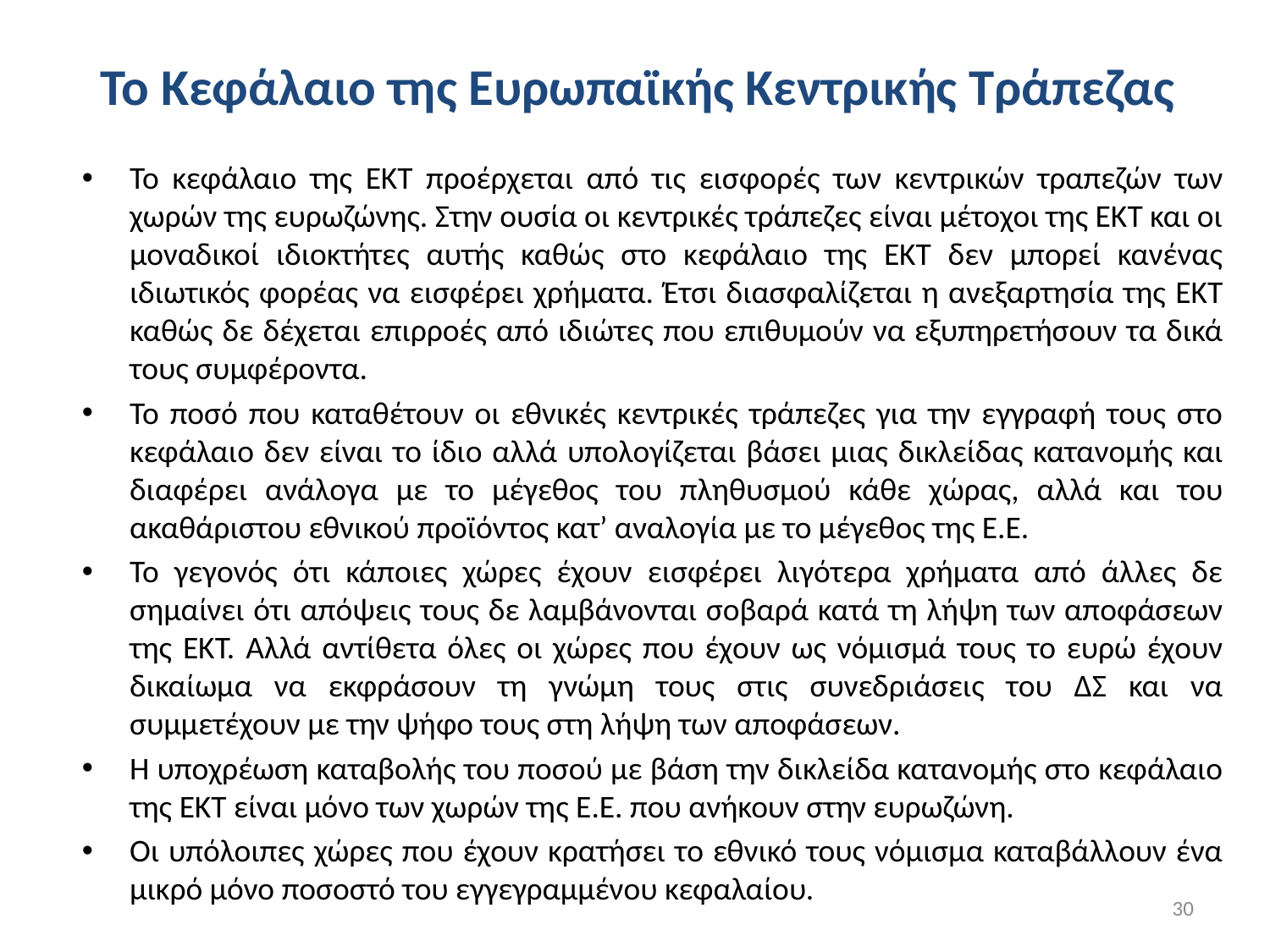

# Το Κεφάλαιο της Ευρωπαϊκής Κεντρικής Τράπεζας
Το κεφάλαιο της ΕΚΤ προέρχεται από τις εισφορές των κεντρικών τραπεζών των χωρών της ευρωζώνης. Στην ουσία οι κεντρικές τράπεζες είναι μέτοχοι της ΕΚΤ και οι μοναδικοί ιδιοκτήτες αυτής καθώς στο κεφάλαιο της ΕΚΤ δεν μπορεί κανένας ιδιωτικός φορέας να εισφέρει χρήματα. Έτσι διασφαλίζεται η ανεξαρτησία της ΕΚΤ καθώς δε δέχεται επιρροές από ιδιώτες που επιθυμούν να εξυπηρετήσουν τα δικά τους συμφέροντα.
Το ποσό που καταθέτουν οι εθνικές κεντρικές τράπεζες για την εγγραφή τους στο κεφάλαιο δεν είναι το ίδιο αλλά υπολογίζεται βάσει μιας δικλείδας κατανομής και διαφέρει ανάλογα με το μέγεθος του πληθυσμού κάθε χώρας, αλλά και του ακαθάριστου εθνικού προϊόντος κατ’ αναλογία με το μέγεθος της Ε.Ε.
Το γεγονός ότι κάποιες χώρες έχουν εισφέρει λιγότερα χρήματα από άλλες δε σημαίνει ότι απόψεις τους δε λαμβάνονται σοβαρά κατά τη λήψη των αποφάσεων της ΕΚΤ. Αλλά αντίθετα όλες οι χώρες που έχουν ως νόμισμά τους το ευρώ έχουν δικαίωμα να εκφράσουν τη γνώμη τους στις συνεδριάσεις του ΔΣ και να συμμετέχουν με την ψήφο τους στη λήψη των αποφάσεων.
Η υποχρέωση καταβολής του ποσού με βάση την δικλείδα κατανομής στο κεφάλαιο της ΕΚΤ είναι μόνο των χωρών της Ε.Ε. που ανήκουν στην ευρωζώνη.
Οι υπόλοιπες χώρες που έχουν κρατήσει το εθνικό τους νόμισμα καταβάλλουν ένα μικρό μόνο ποσοστό του εγγεγραμμένου κεφαλαίου.

30